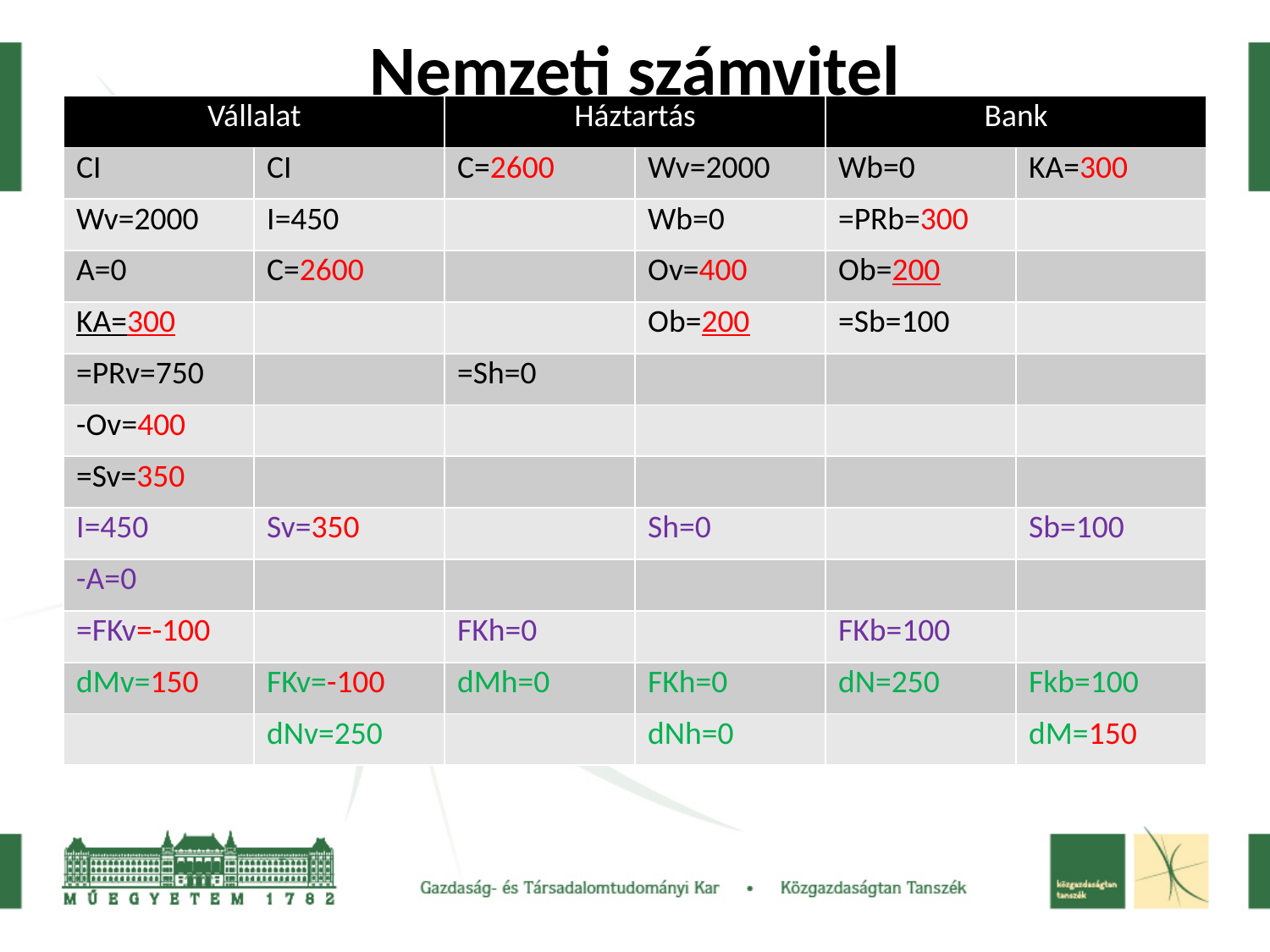

# Nemzeti számvitel
| Vállalat |  | Háztartás |  | Bank |  |
| --- | --- | --- | --- | --- | --- |
| CI | CI | C=2600 | Wv=2000 | Wb=0 | KA=300 |
| Wv=2000 | I=450 |  | Wb=0 | =PRb=300 |  |
| A=0 | C=2600 |  | Ov=400 | Ob=200 |  |
| KA=300 |  |  | Ob=200 | =Sb=100 |  |
| =PRv=750 |  | =Sh=0 |  |  |  |
| -Ov=400 |  |  |  |  |  |
| =Sv=350 |  |  |  |  |  |
| I=450 | Sv=350 |  | Sh=0 |  | Sb=100 |
| -A=0 |  |  |  |  |  |
| =FKv=-100 |  | FKh=0 |  | FKb=100 |  |
| dMv=150 | FKv=-100 | dMh=0 | FKh=0 | dN=250 | Fkb=100 |
|  | dNv=250 |  | dNh=0 |  | dM=150 |